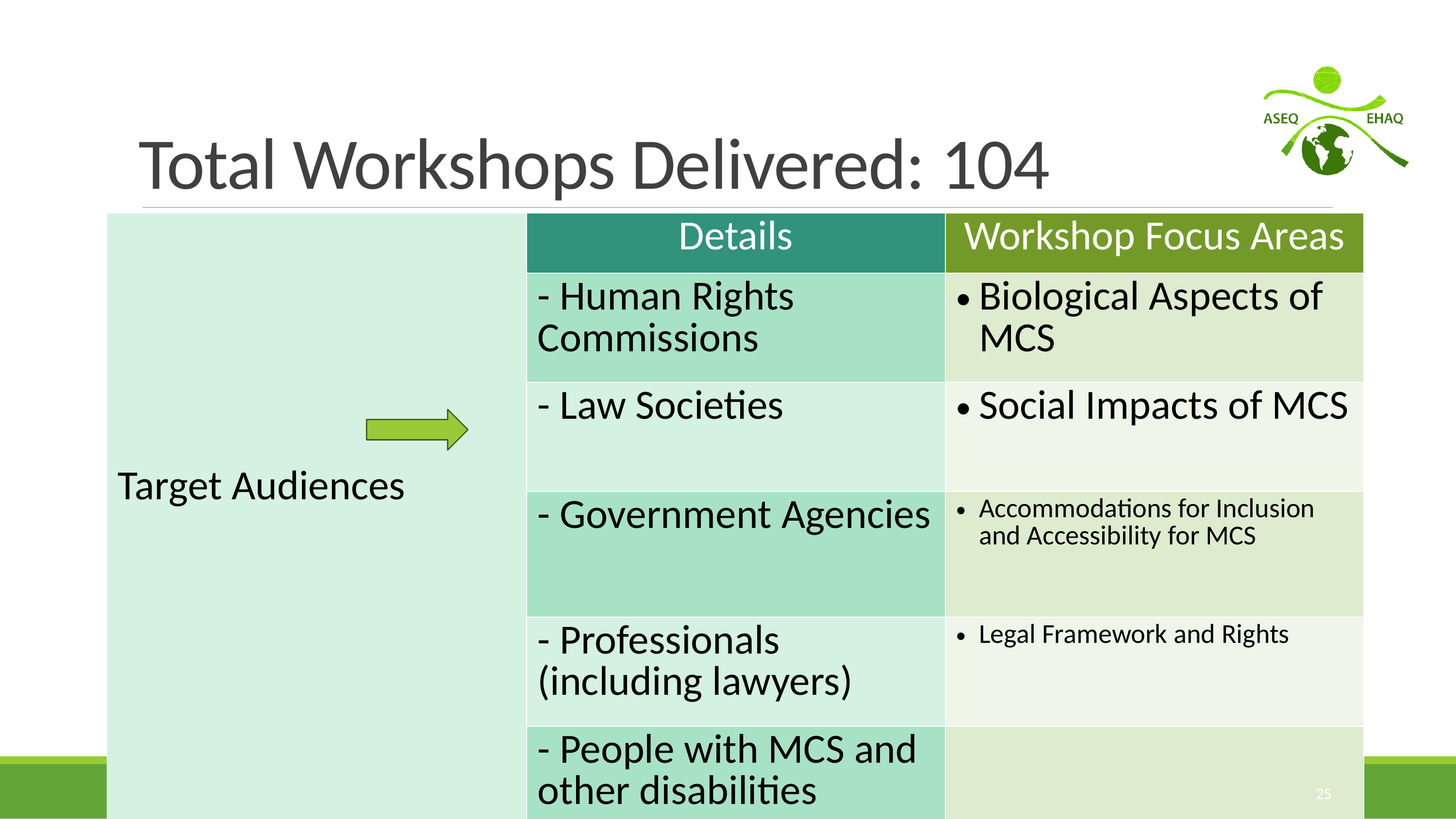

# Total Workshops Delivered: 104
| Target Audiences | Details | Workshop Focus Areas |
| --- | --- | --- |
|  | - Human Rights Commissions | Biological Aspects of MCS |
|  | - Law Societies | Social Impacts of MCS |
|  | - Government Agencies | Accommodations for Inclusion and Accessibility for MCS |
|  | - Professionals (including lawyers) | Legal Framework and Rights |
|  | - People with MCS and other disabilities |  |
|  | - Civil Society |  |

25